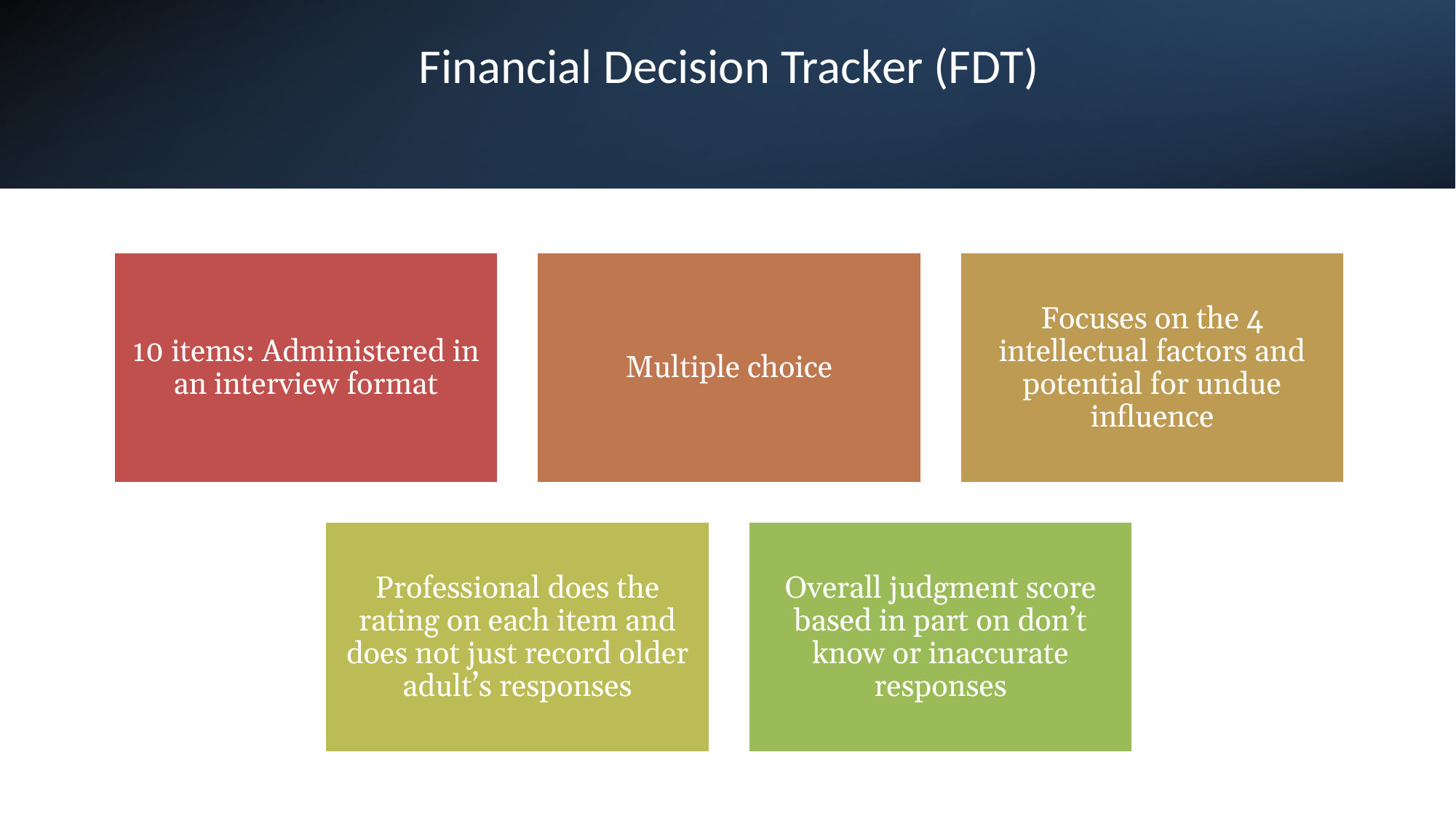

Financial Decision Tracker (FDT)
10 items: Administered in an interview format
Multiple choice
Focuses on the 4 intellectual factors and potential for undue influence
Professional does the rating on each item and does not just record older adult’s responses
Overall judgment score based in part on don’t know or inaccurate responses